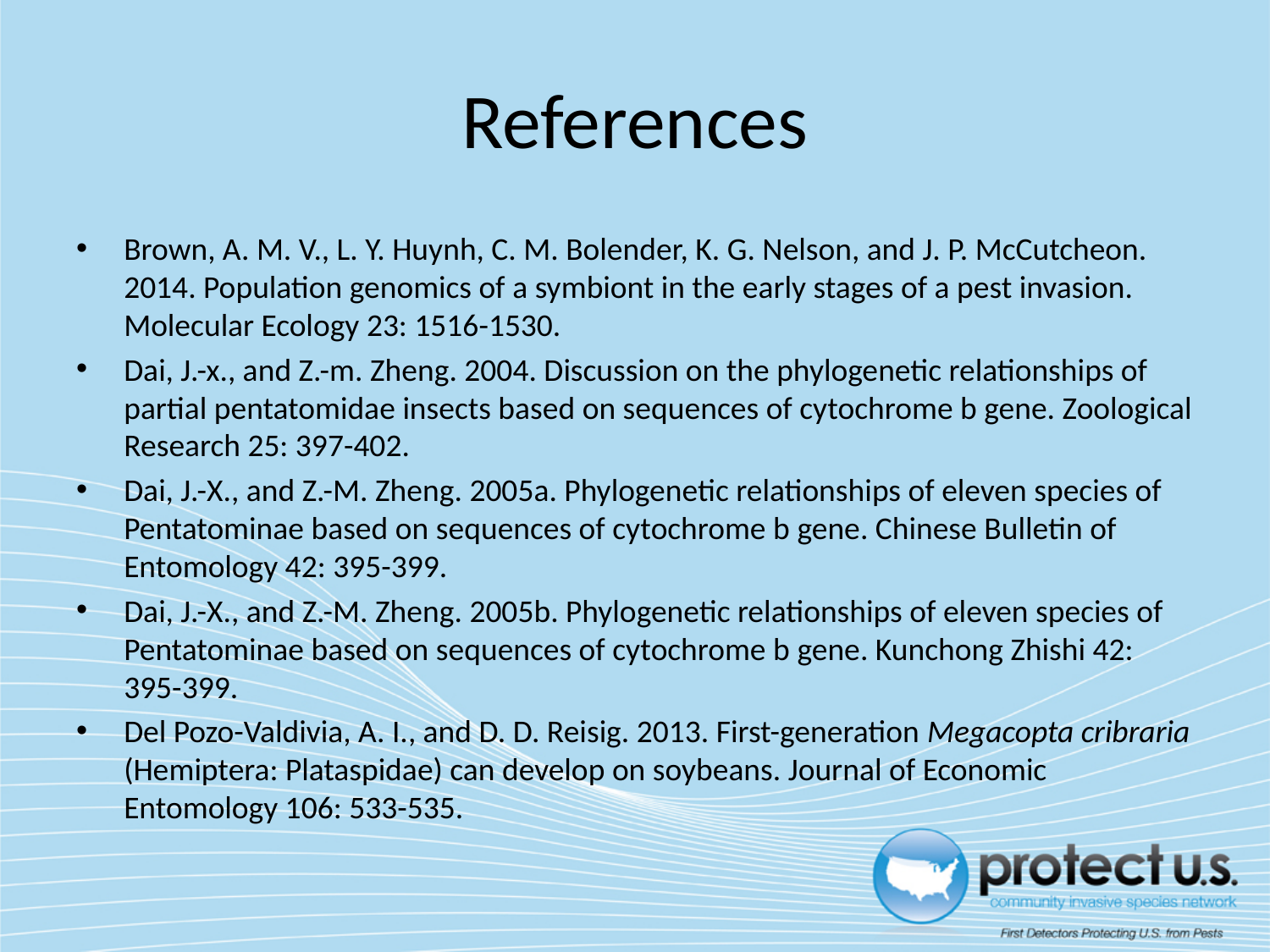

# References
Brown, A. M. V., L. Y. Huynh, C. M. Bolender, K. G. Nelson, and J. P. McCutcheon. 2014. Population genomics of a symbiont in the early stages of a pest invasion. Molecular Ecology 23: 1516-1530.
Dai, J.-x., and Z.-m. Zheng. 2004. Discussion on the phylogenetic relationships of partial pentatomidae insects based on sequences of cytochrome b gene. Zoological Research 25: 397-402.
Dai, J.-X., and Z.-M. Zheng. 2005a. Phylogenetic relationships of eleven species of Pentatominae based on sequences of cytochrome b gene. Chinese Bulletin of Entomology 42: 395-399.
Dai, J.-X., and Z.-M. Zheng. 2005b. Phylogenetic relationships of eleven species of Pentatominae based on sequences of cytochrome b gene. Kunchong Zhishi 42: 395-399.
Del Pozo-Valdivia, A. I., and D. D. Reisig. 2013. First-generation Megacopta cribraria (Hemiptera: Plataspidae) can develop on soybeans. Journal of Economic Entomology 106: 533-535.